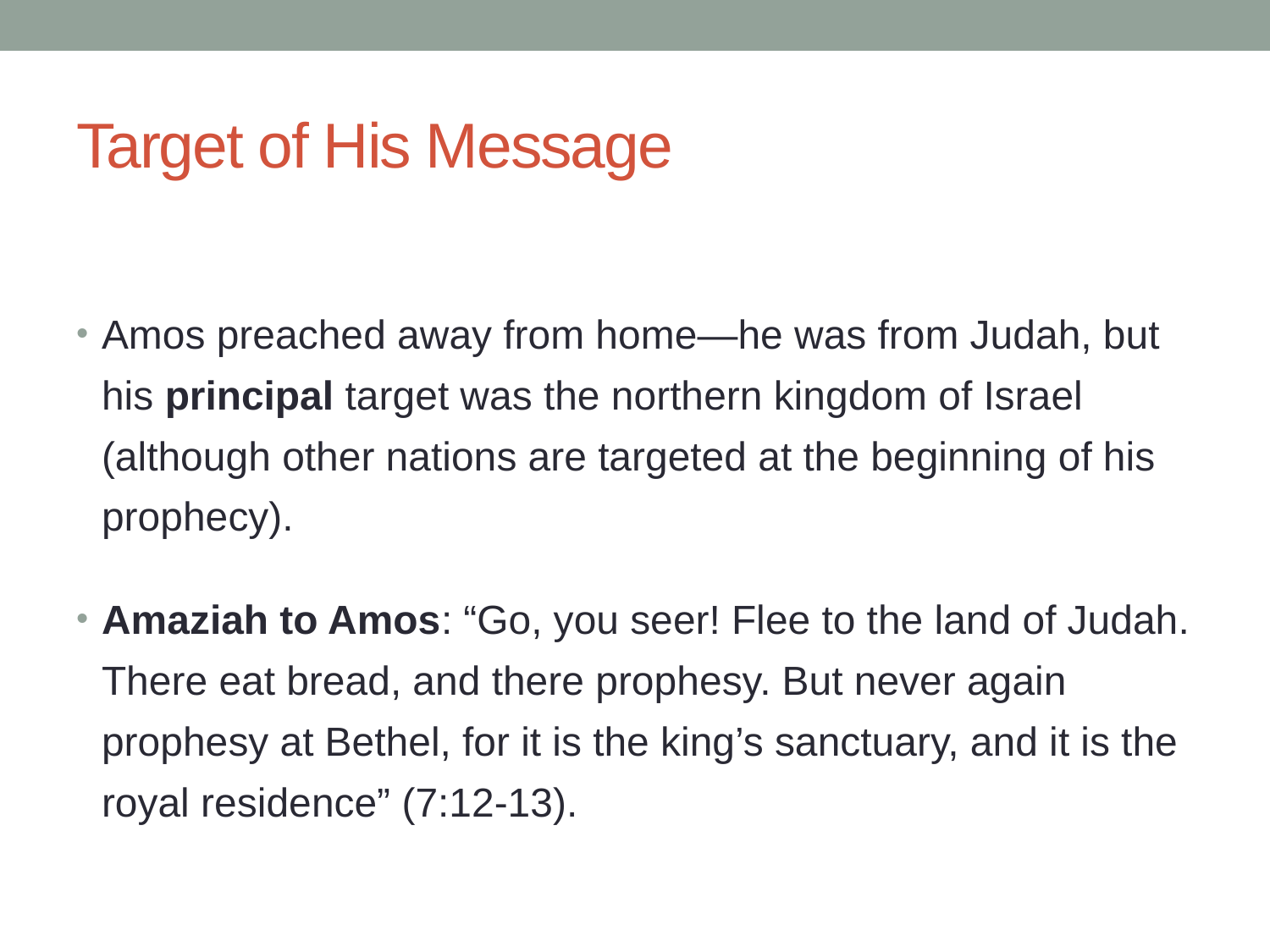

# Target of His Message
Amos preached away from home—he was from Judah, but his principal target was the northern kingdom of Israel (although other nations are targeted at the beginning of his prophecy).
Amaziah to Amos: “Go, you seer! Flee to the land of Judah. There eat bread, and there prophesy. But never again prophesy at Bethel, for it is the king’s sanctuary, and it is the royal residence” (7:12-13).